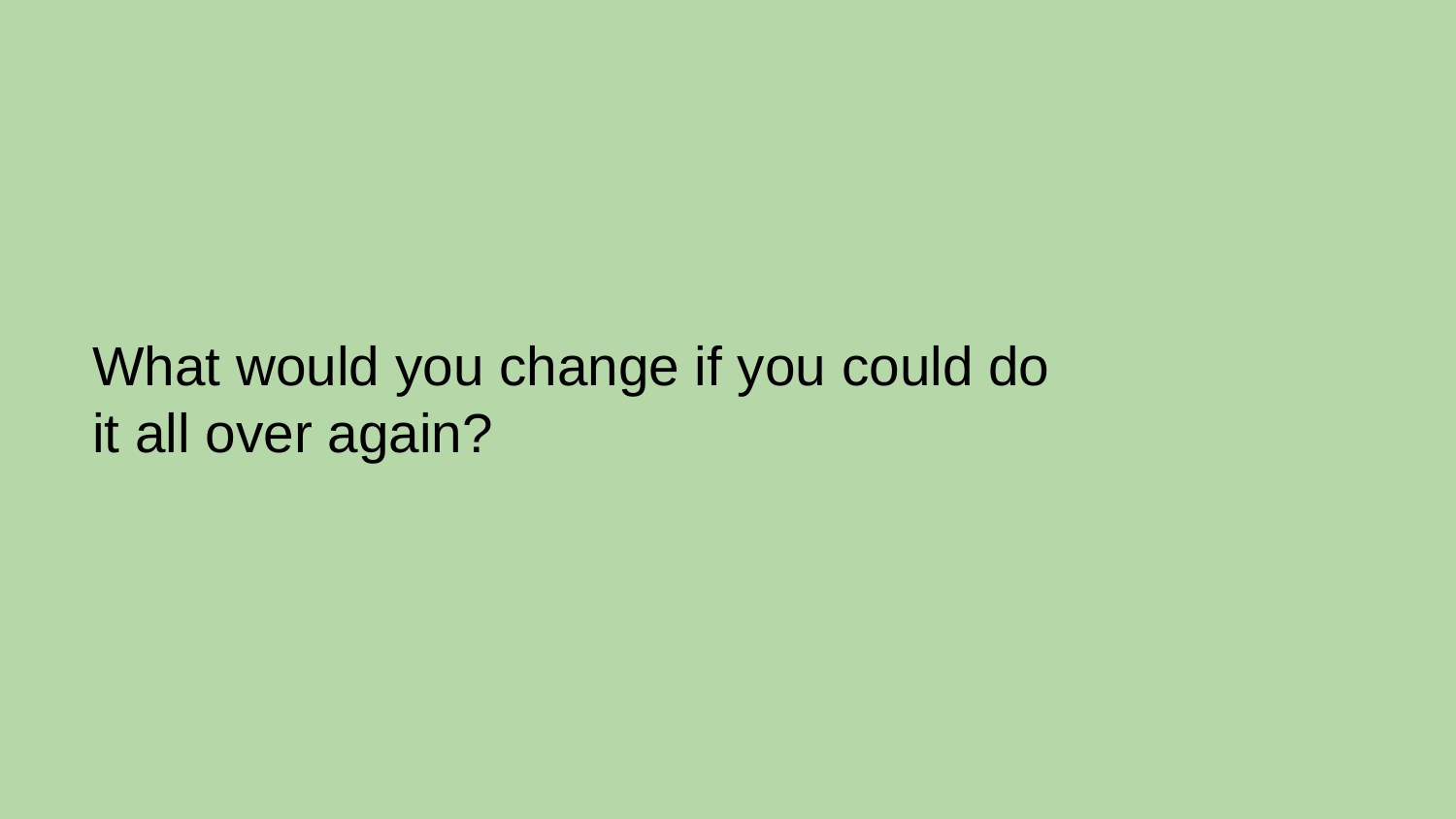

# What would you change if you could do it all over again?